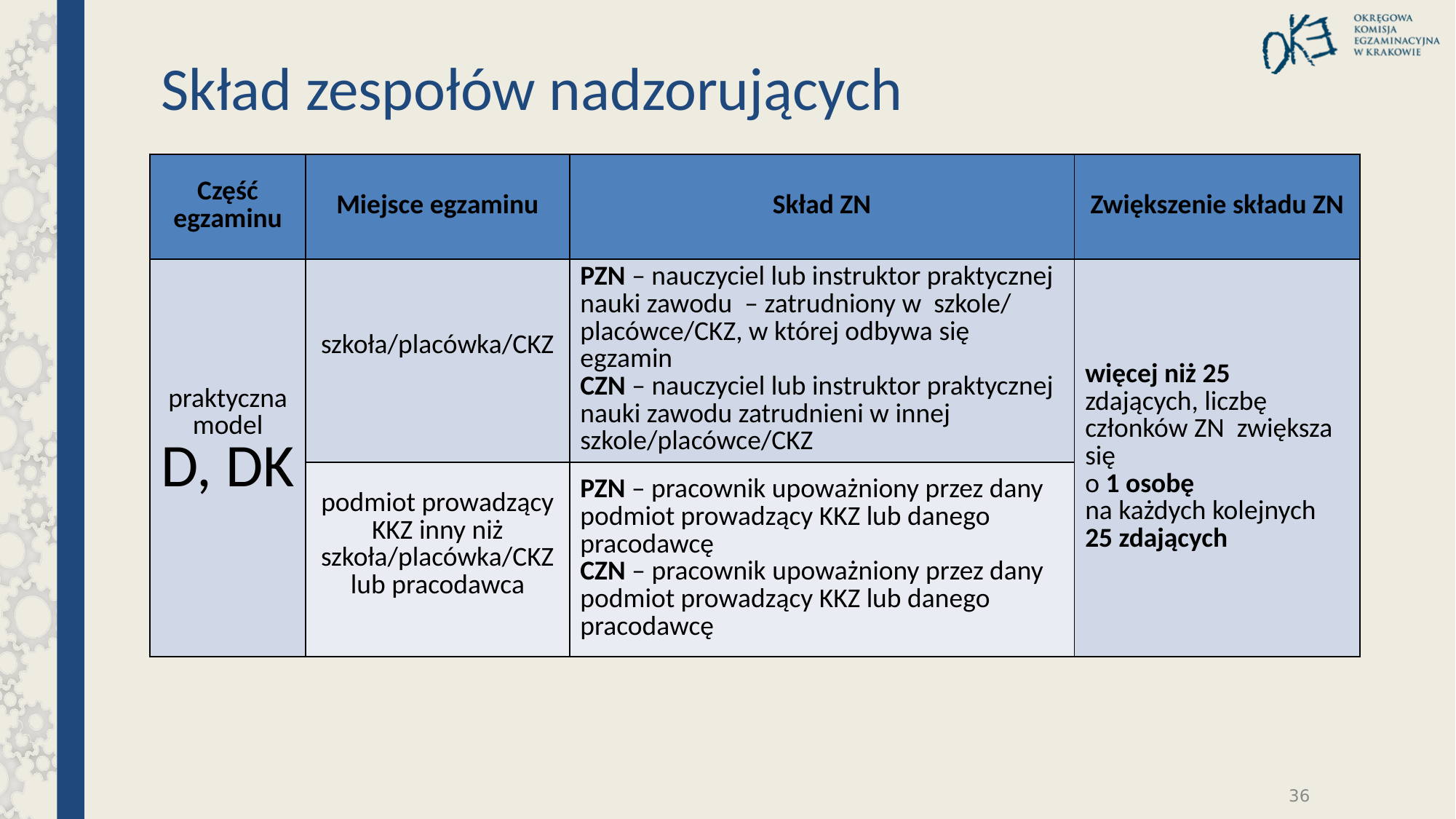

# Skład zespołów nadzorujących
| Część egzaminu | Miejsce egzaminu | Skład ZN | Zwiększenie składu ZN |
| --- | --- | --- | --- |
| praktyczna model D, DK | szkoła/placówka/CKZ | PZN – nauczyciel lub instruktor praktycznej nauki zawodu – zatrudniony w szkole/ placówce/CKZ, w której odbywa się egzamin CZN – nauczyciel lub instruktor praktycznej nauki zawodu zatrudnieni w innej szkole/placówce/CKZ | więcej niż 25 zdających, liczbę członków ZN zwiększa się o 1 osobę na każdych kolejnych 25 zdających |
|  | podmiot prowadzący KKZ inny niż szkoła/placówka/CKZ lub pracodawca | PZN – pracownik upoważniony przez dany podmiot prowadzący KKZ lub danego pracodawcę CZN – pracownik upoważniony przez dany podmiot prowadzący KKZ lub danego pracodawcę |  |
|  |
| --- |
36